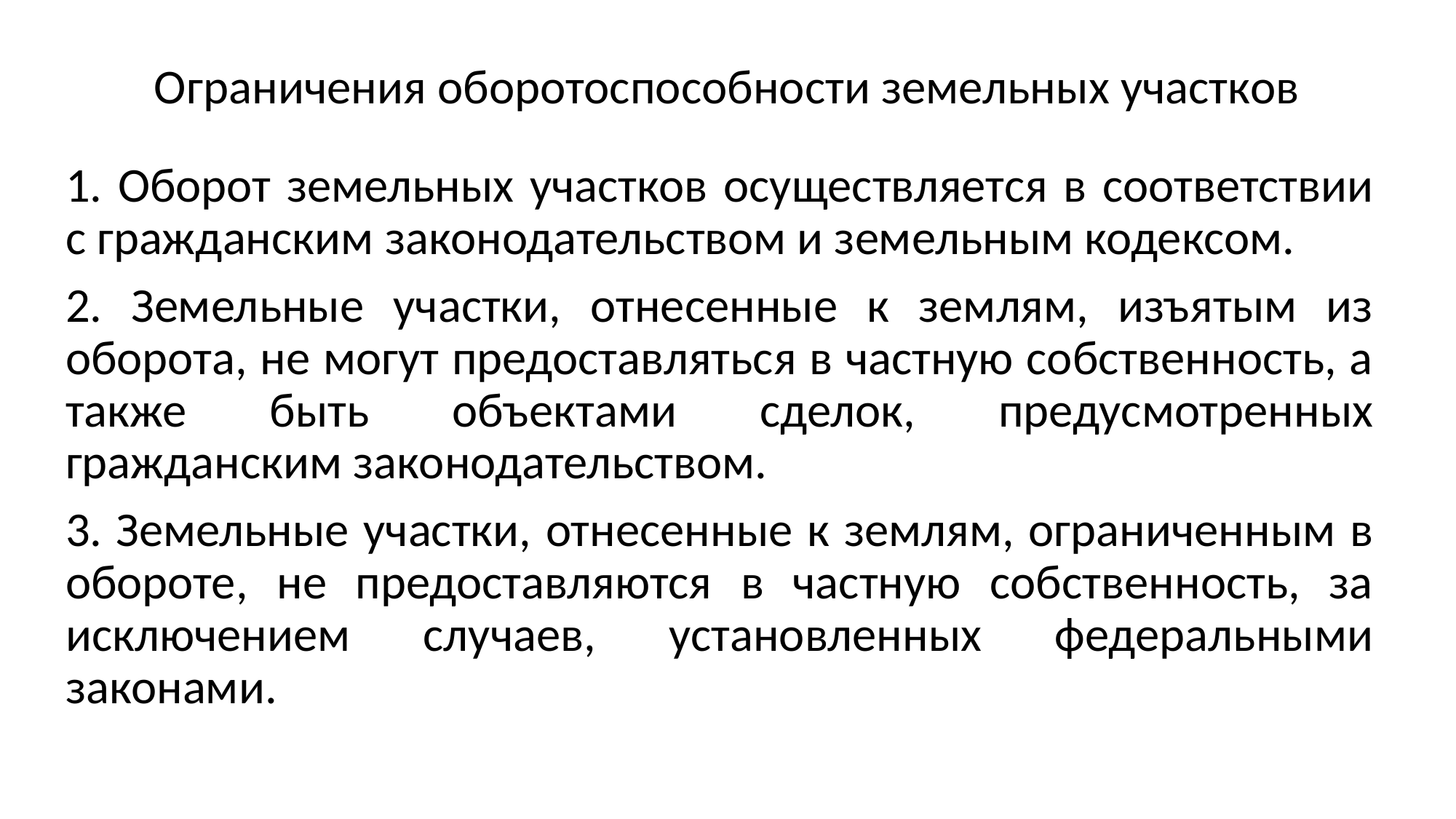

# Ограничения оборотоспособности земельных участков
1. Оборот земельных участков осуществляется в соответствии с гражданским законодательством и земельным кодексом.
2. Земельные участки, отнесенные к землям, изъятым из оборота, не могут предоставляться в частную собственность, а также быть объектами сделок, предусмотренных гражданским законодательством.
3. Земельные участки, отнесенные к землям, ограниченным в обороте, не предоставляются в частную собственность, за исключением случаев, установленных федеральными законами.